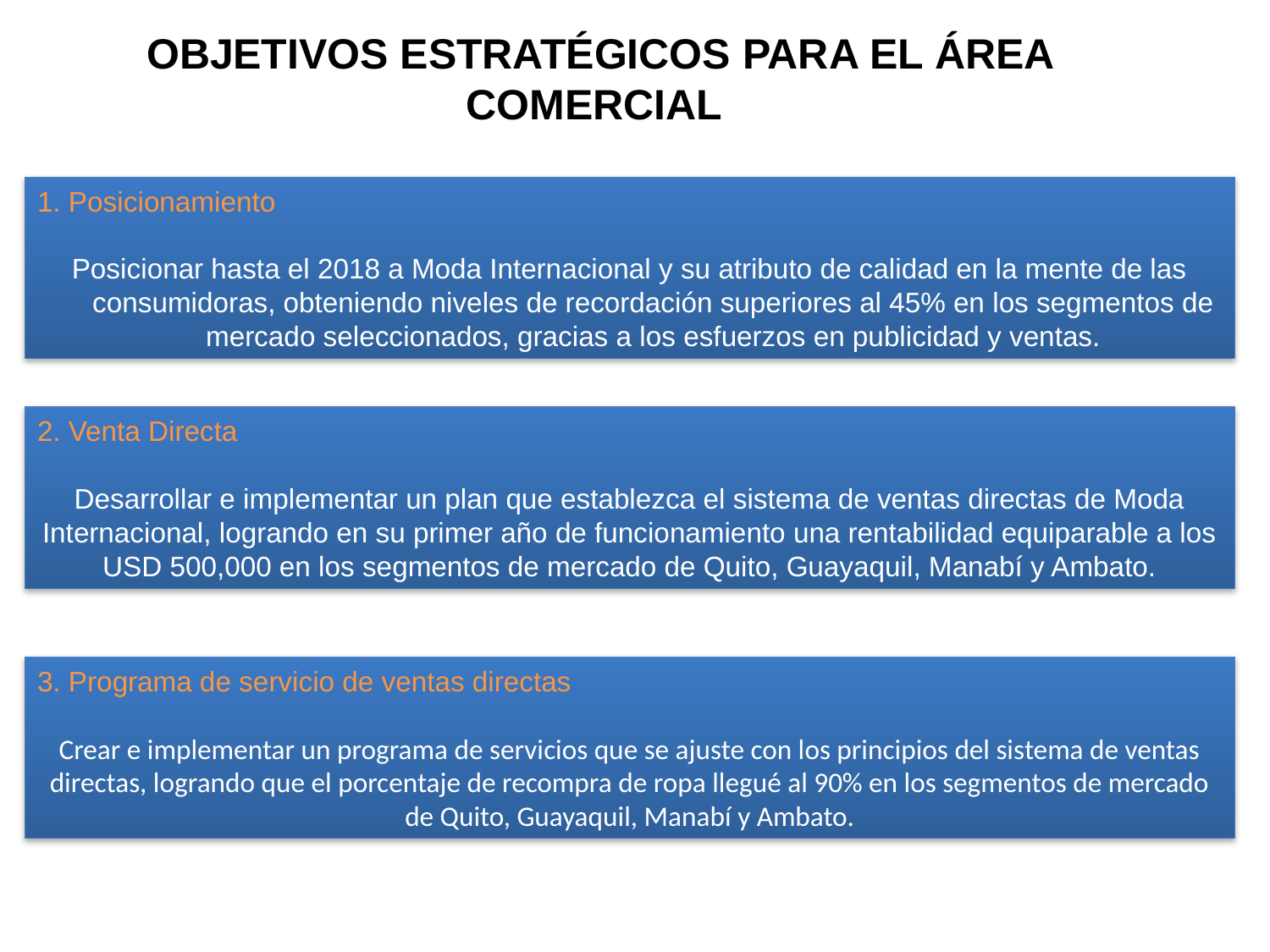

OBJETIVOS ESTRATÉGICOS PARA EL ÁREA COMERCIAL
1. Posicionamiento

Posicionar hasta el 2018 a Moda Internacional y su atributo de calidad en la mente de las consumidoras, obteniendo niveles de recordación superiores al 45% en los segmentos de mercado seleccionados, gracias a los esfuerzos en publicidad y ventas.
2. Venta Directa

Desarrollar e implementar un plan que establezca el sistema de ventas directas de Moda Internacional, logrando en su primer año de funcionamiento una rentabilidad equiparable a los USD 500,000 en los segmentos de mercado de Quito, Guayaquil, Manabí y Ambato.
3. Programa de servicio de ventas directas

Crear e implementar un programa de servicios que se ajuste con los principios del sistema de ventas directas, logrando que el porcentaje de recompra de ropa llegué al 90% en los segmentos de mercado de Quito, Guayaquil, Manabí y Ambato.